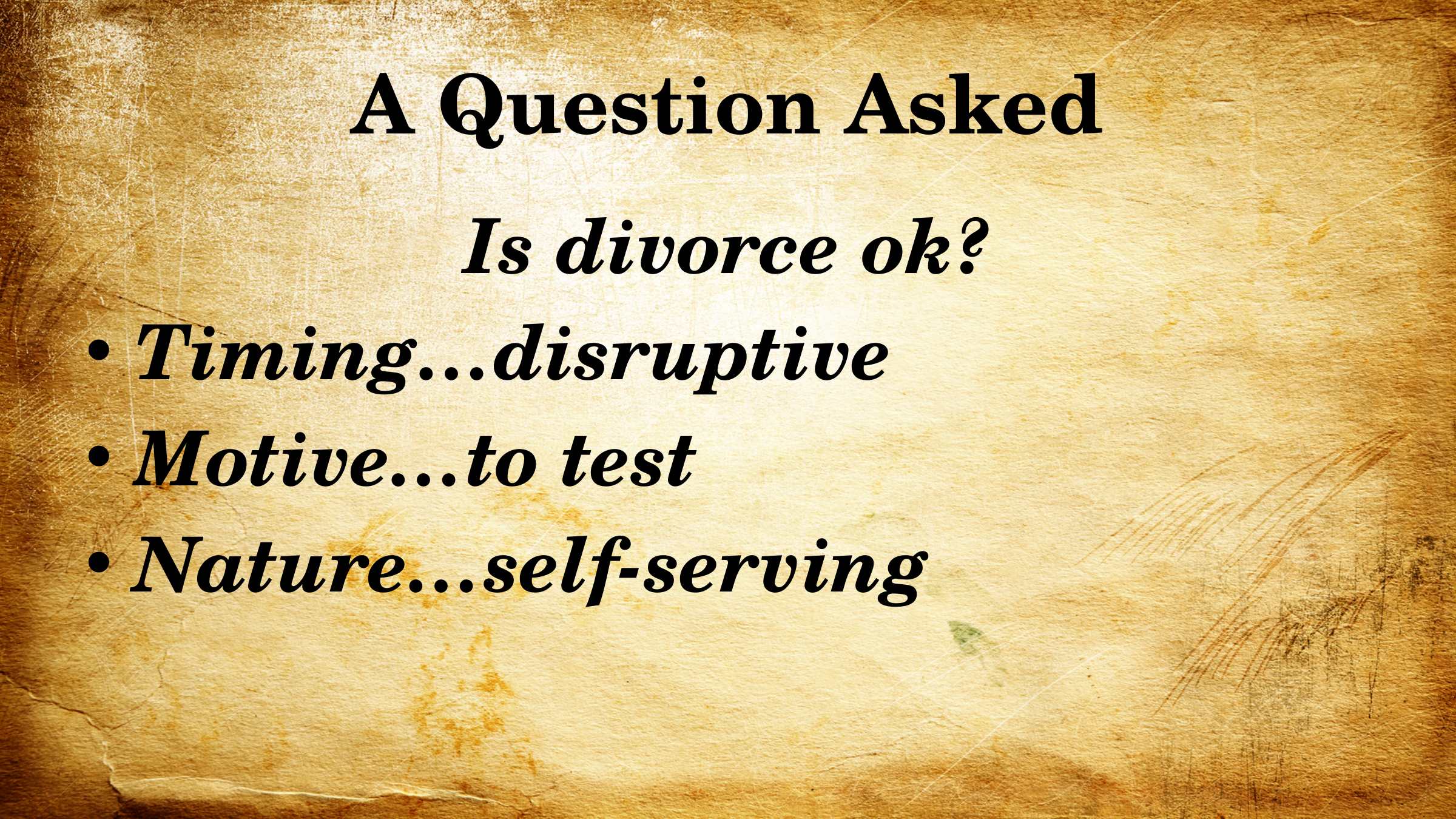

# A Question Asked
Is divorce ok?
Timing…disruptive
Motive…to test
Nature…self-serving